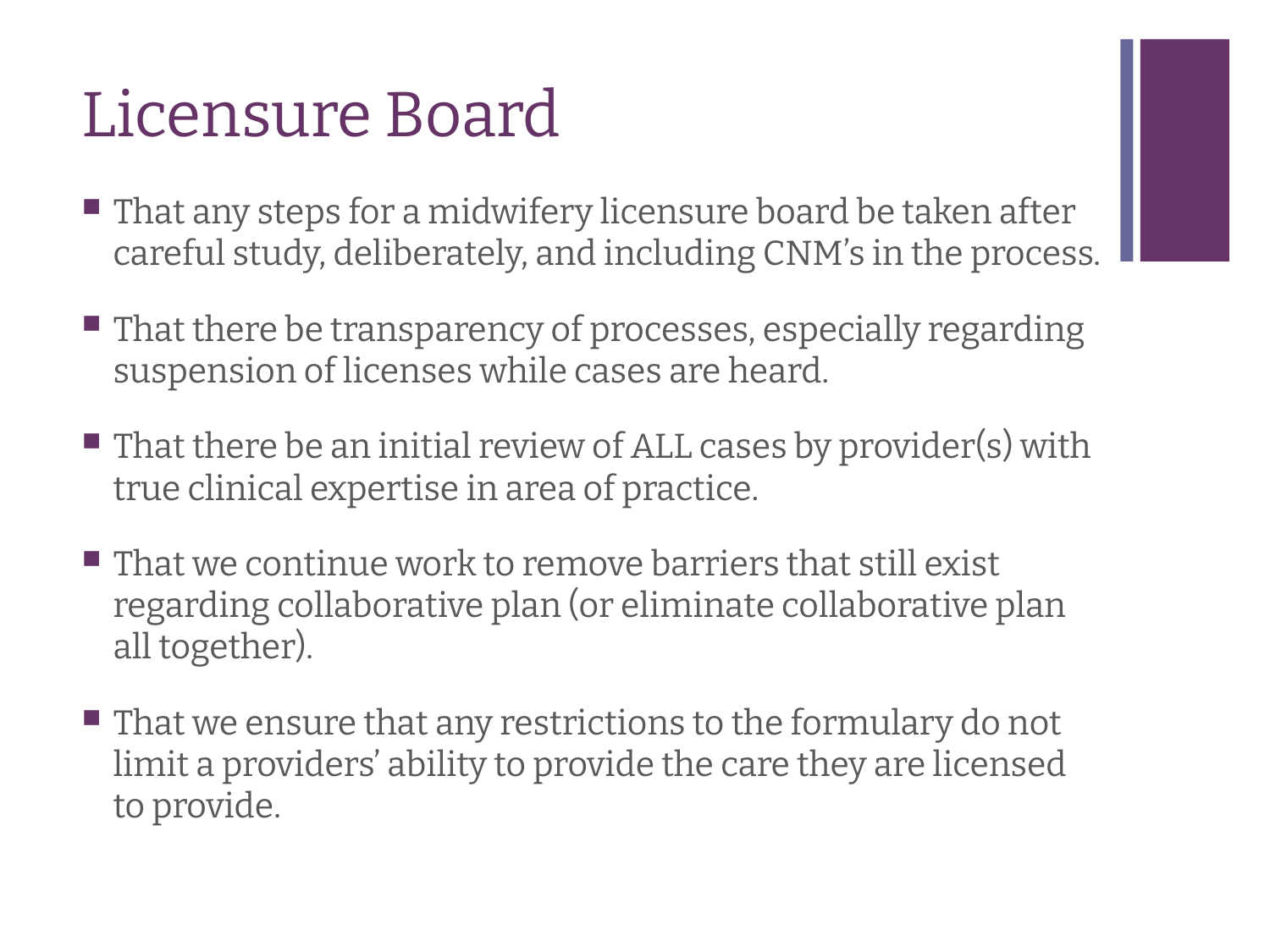

# Licensure Board
That any steps for a midwifery licensure board be taken after careful study, deliberately, and including CNM’s in the process.
That there be transparency of processes, especially regarding suspension of licenses while cases are heard.
That there be an initial review of ALL cases by provider(s) with true clinical expertise in area of practice.
That we continue work to remove barriers that still exist regarding collaborative plan (or eliminate collaborative plan all together).
That we ensure that any restrictions to the formulary do not limit a providers’ ability to provide the care they are licensed to provide.